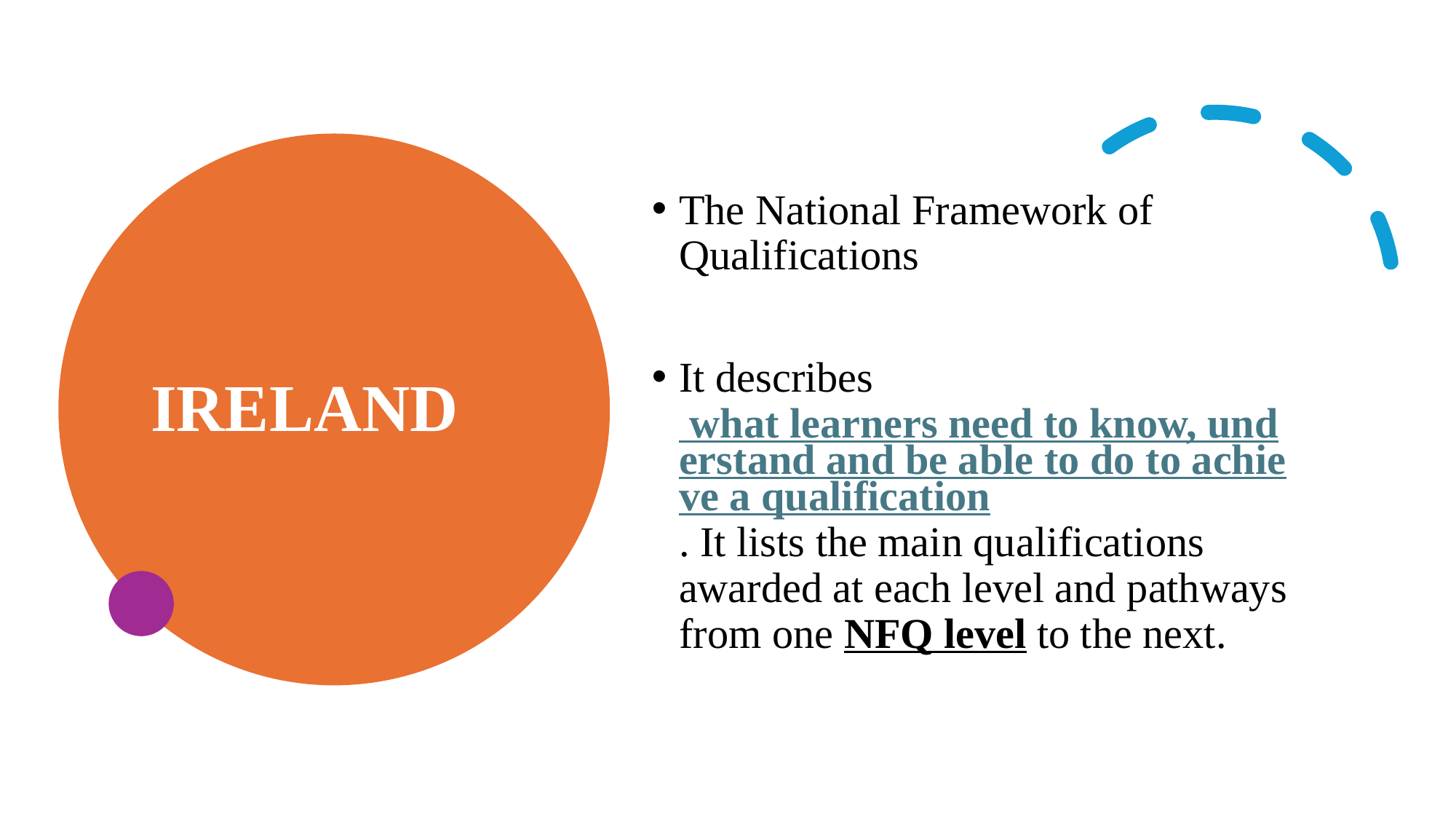

# IRELAND
The National Framework of Qualifications

It describes what learners need to know, understand and be able to do to achieve a qualification. It lists the main qualifications awarded at each level and pathways from one NFQ level to the next.